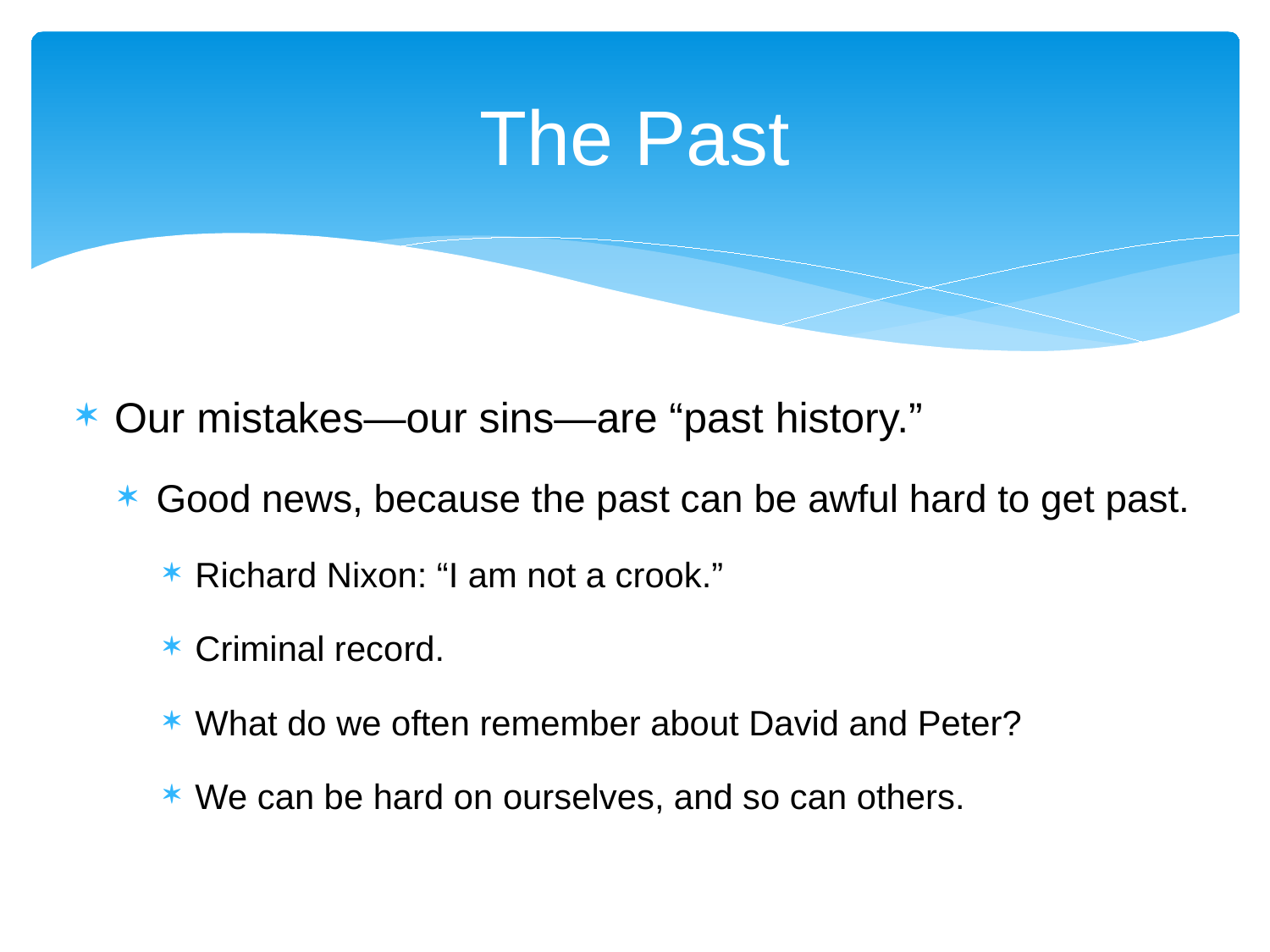

# The Past
Our mistakes—our sins—are “past history.”
Good news, because the past can be awful hard to get past.
Richard Nixon: “I am not a crook.”
Criminal record.
What do we often remember about David and Peter?
We can be hard on ourselves, and so can others.